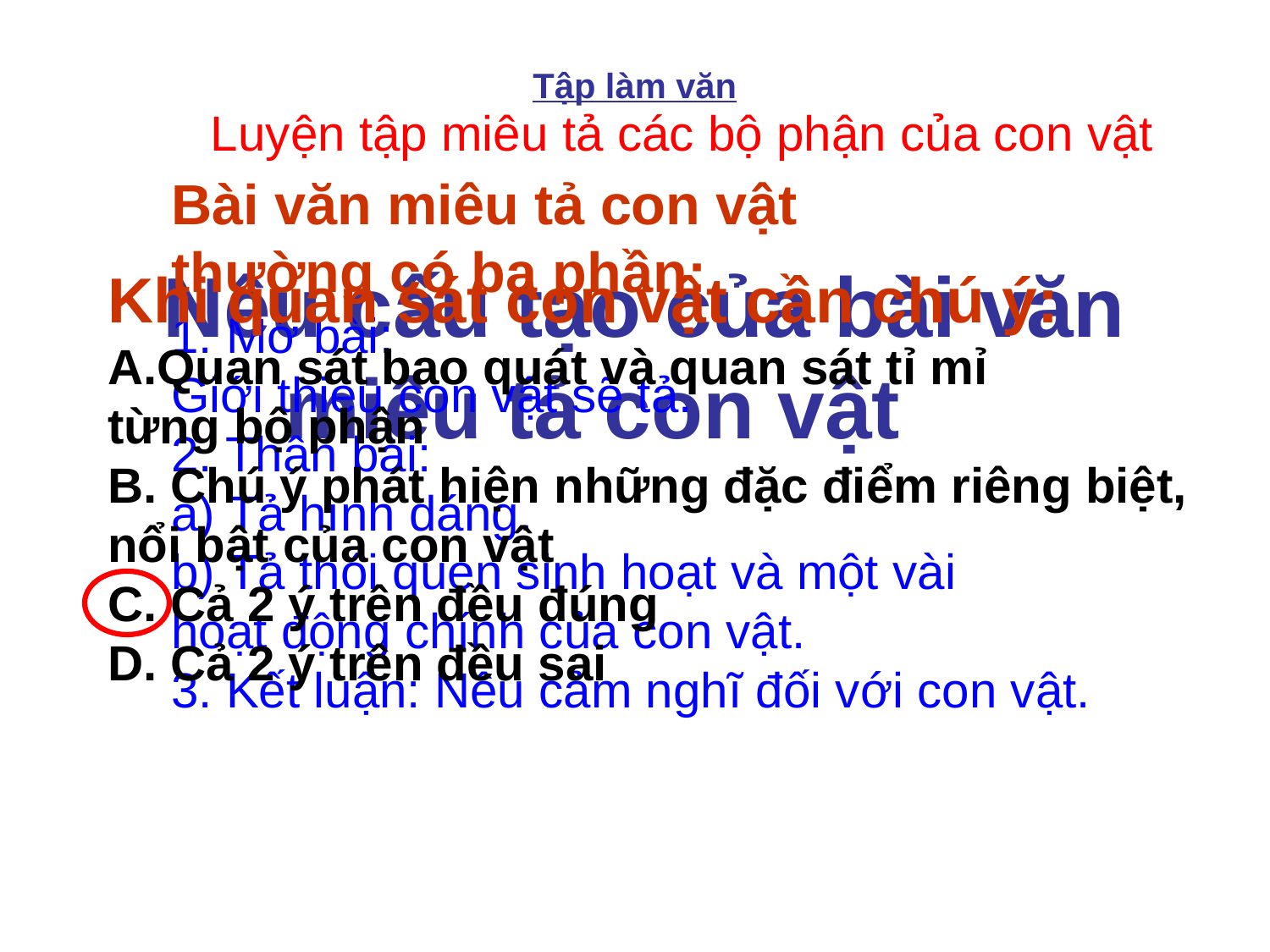

Tập làm văn
Luyện tập miêu tả các bộ phận của con vật
	Nêu cấu tạo của bài văn
miêu tả con vật

Bài văn miêu tả con vật
thường có ba phần:
1. Mở bài:
Giới thiệu con vật sẽ tả.
2. Thân bài:
a) Tả hình dáng.
b) Tả thói quen sinh hoạt và một vài
hoạt động chính của con vật.
3. Kết luận: Nêu cảm nghĩ đối với con vật.

Khi quan sát con vật cần chú ý:
Quan sát bao quát và quan sát tỉ mỉ
từng bộ phận
B. Chú ý phát hiện những đặc điểm riêng biệt,
nổi bật của con vật
C. Cả 2 ý trên đều đúng
D. Cả 2 ý trên đều sai